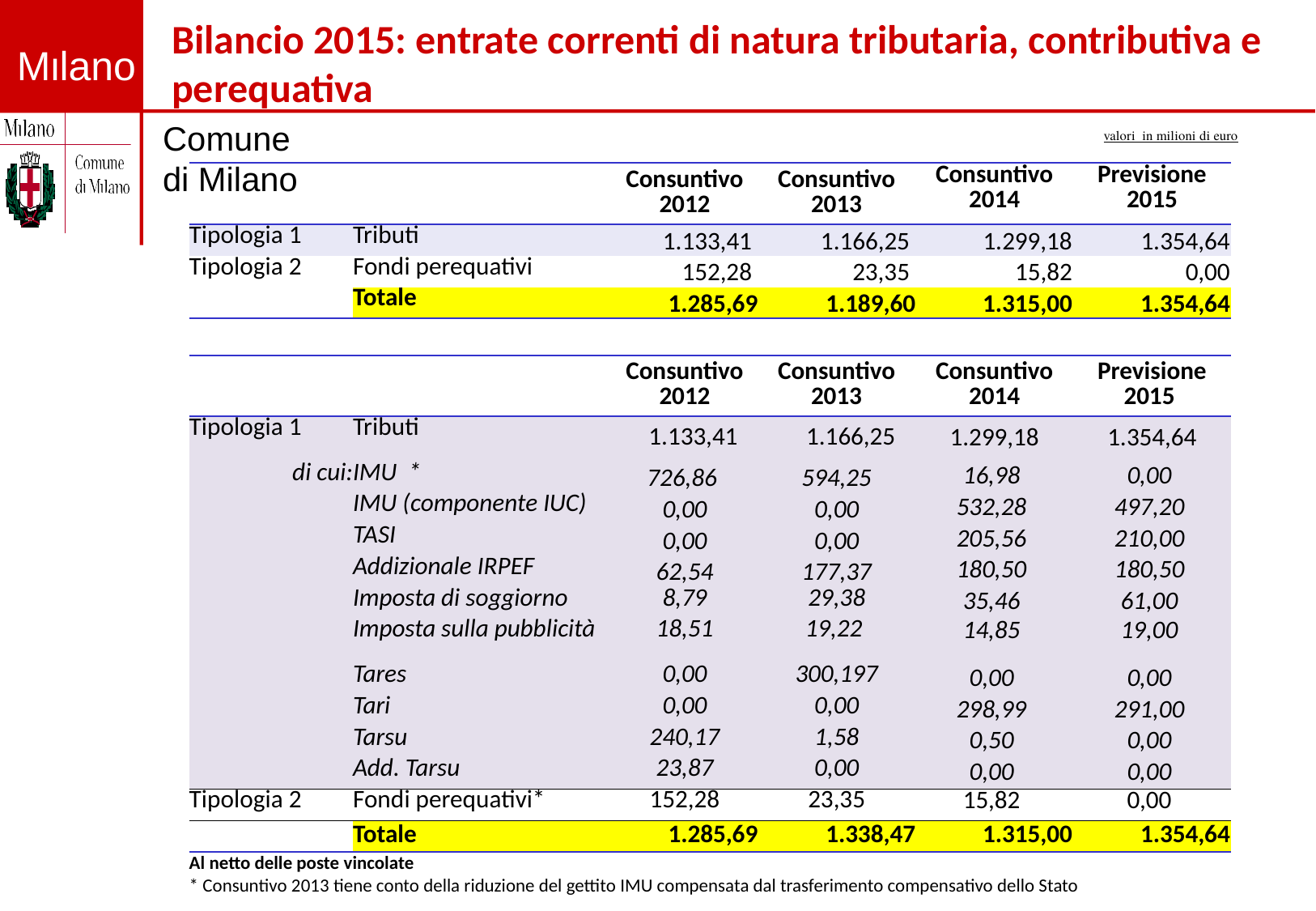

Bilancio 2015: entrate correnti di natura tributaria, contributiva e perequativa
valori  in milioni di euro
|  |  | Consuntivo 2012 | Consuntivo 2013 | Consuntivo 2014 | Previsione 2015 |
| --- | --- | --- | --- | --- | --- |
| Tipologia 1 | Tributi | 1.133,41 | 1.166,25 | 1.299,18 | 1.354,64 |
| Tipologia 2 | Fondi perequativi | 152,28 | 23,35 | 15,82 | 0,00 |
|  | Totale | 1.285,69 | 1.189,60 | 1.315,00 | 1.354,64 |
|  |  |  |  |  |  |
|  |  | Consuntivo 2012 | Consuntivo 2013 | Consuntivo 2014 | Previsione 2015 |
| Tipologia 1 | Tributi | 1.133,41 | 1.166,25 | 1.299,18 | 1.354,64 |
| di cui: | IMU \* | 726,86 | 594,25 | 16,98 | 0,00 |
|  | IMU (componente IUC) | 0,00 | 0,00 | 532,28 | 497,20 |
|  | TASI | 0,00 | 0,00 | 205,56 | 210,00 |
|  | Addizionale IRPEF | 62,54 | 177,37 | 180,50 | 180,50 |
|  | Imposta di soggiorno | 8,79 | 29,38 | 35,46 | 61,00 |
|  | Imposta sulla pubblicità | 18,51 | 19,22 | 14,85 | 19,00 |
|  | Tares | 0,00 | 300,197 | 0,00 | 0,00 |
|  | Tari | 0,00 | 0,00 | 298,99 | 291,00 |
|  | Tarsu | 240,17 | 1,58 | 0,50 | 0,00 |
|  | Add. Tarsu | 23,87 | 0,00 | 0,00 | 0,00 |
| Tipologia 2 | Fondi perequativi\* | 152,28 | 23,35 | 15,82 | 0,00 |
|  | Totale | 1.285,69 | 1.338,47 | 1.315,00 | 1.354,64 |
| Al netto delle poste vincolate |  |  |  |  |  |
| \* Consuntivo 2013 tiene conto della riduzione del gettito IMU compensata dal trasferimento compensativo dello Stato |  |  |  |  |  |